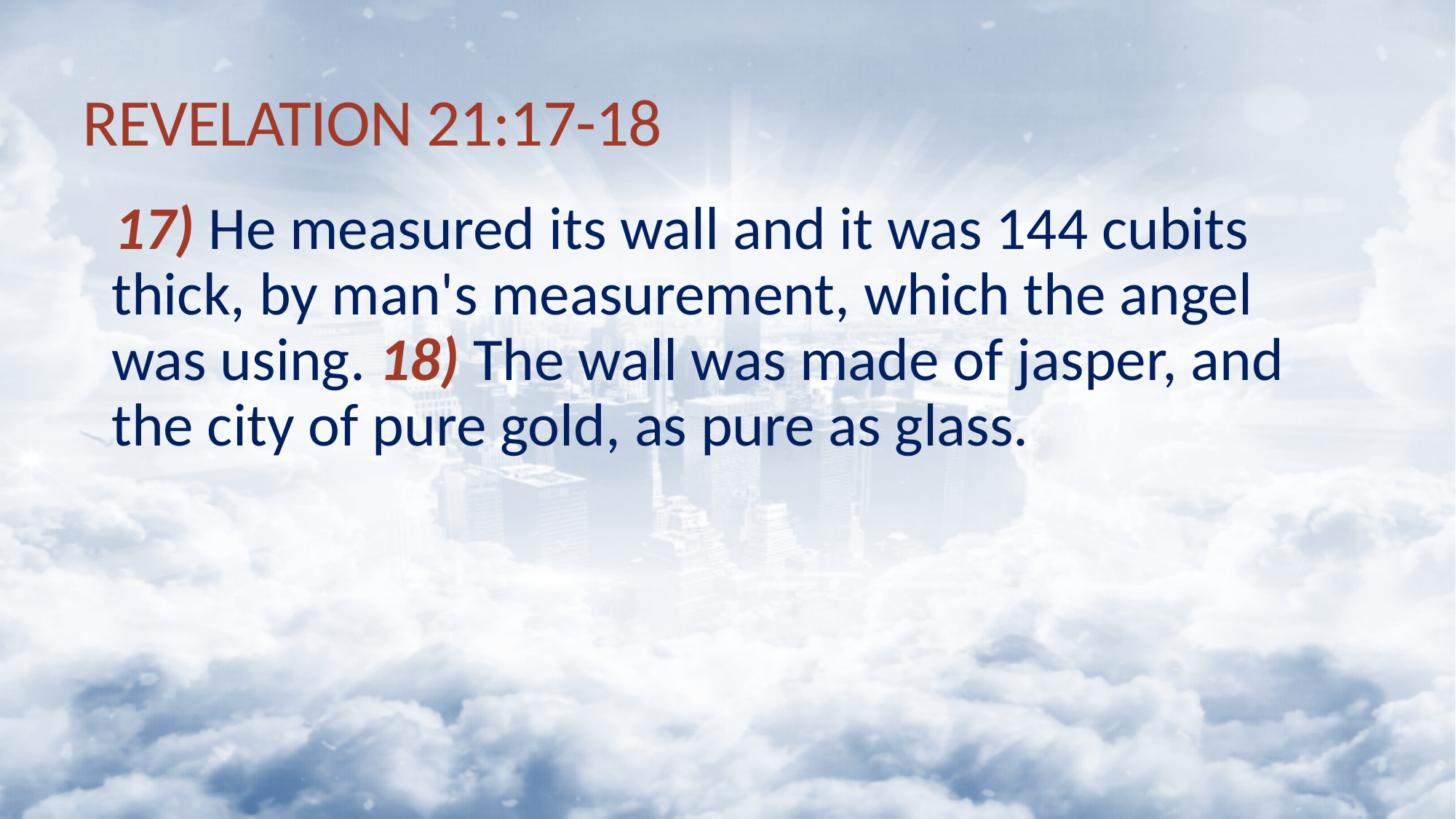

# REVELATION 21:17-18
17) He measured its wall and it was 144 cubits thick, by man's measurement, which the angel was using. 18) The wall was made of jasper, and the city of pure gold, as pure as glass.